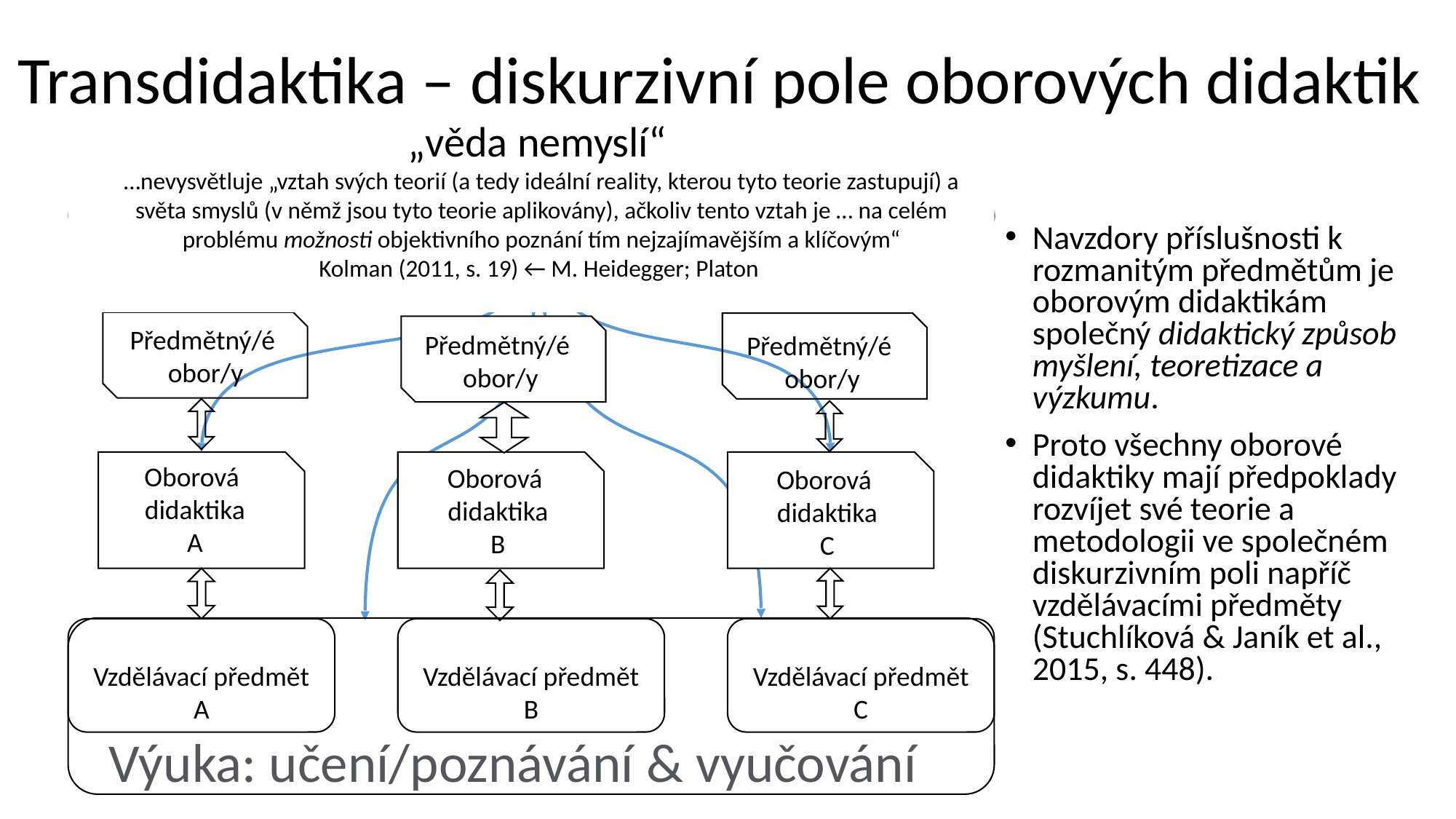

# Transdidaktika – diskurzivní pole oborových didaktik

Alternativa?

„věda nemyslí“
…nevysvětluje „vztah svých teorií (a tedy ideální reality, kterou tyto teorie zastupují) a světa smyslů (v němž jsou tyto teorie aplikovány), ačkoliv tento vztah je … na celém problému možnosti objektivního poznání tím nejzajímavějším a klíčovým“
Kolman (2011, s. 19) ← M. Heidegger; Platon

„Slepá skvrna“

Pedagogika
Psychologie
Kognitivní vědy
…
Filozofie

Transdidaktika
Navzdory příslušnosti k rozmanitým předmětům je oborovým didaktikám společný didaktický způsob myšlení, teoretizace a výzkumu.
Proto všechny oborové didaktiky mají předpoklady rozvíjet své teorie a metodologii ve společném diskurzivním poli napříč vzdělávacími předměty (Stuchlíková & Janík et al., 2015, s. 448).

Předmětný/é
obor/y
Předmětný/é
obor/y
Předmětný/é
obor/y

Oborová
didaktika
A
Oborová
didaktika
B

Oborová
didaktika
C

Vzdělávací předmět
A
Vzdělávací předmět
B
Vzdělávací předmět
C
Výuka: učení/poznávání & vyučování